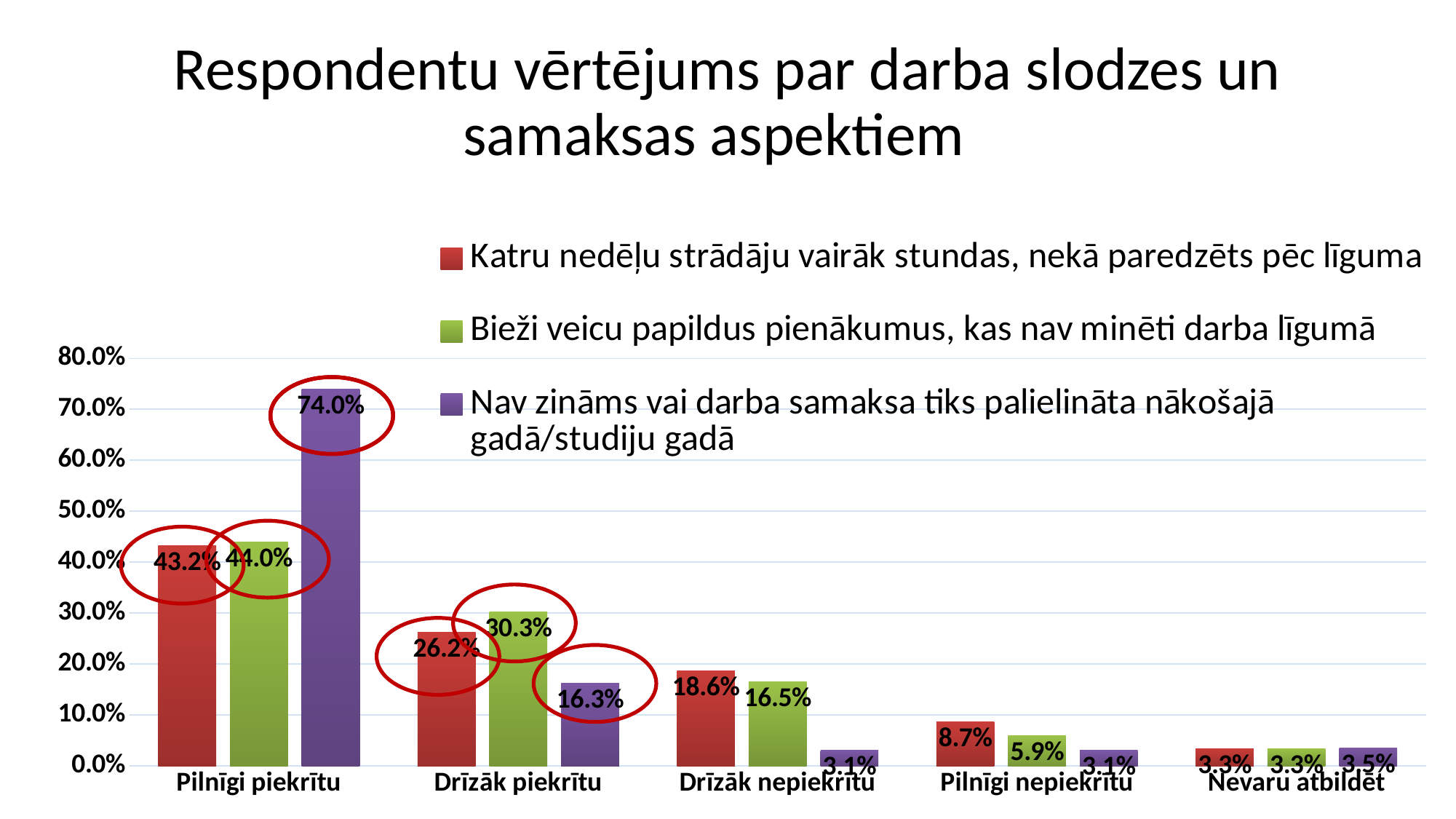

# Respondentu vērtējums par darba slodzes un samaksas aspektiem

[unsupported chart]